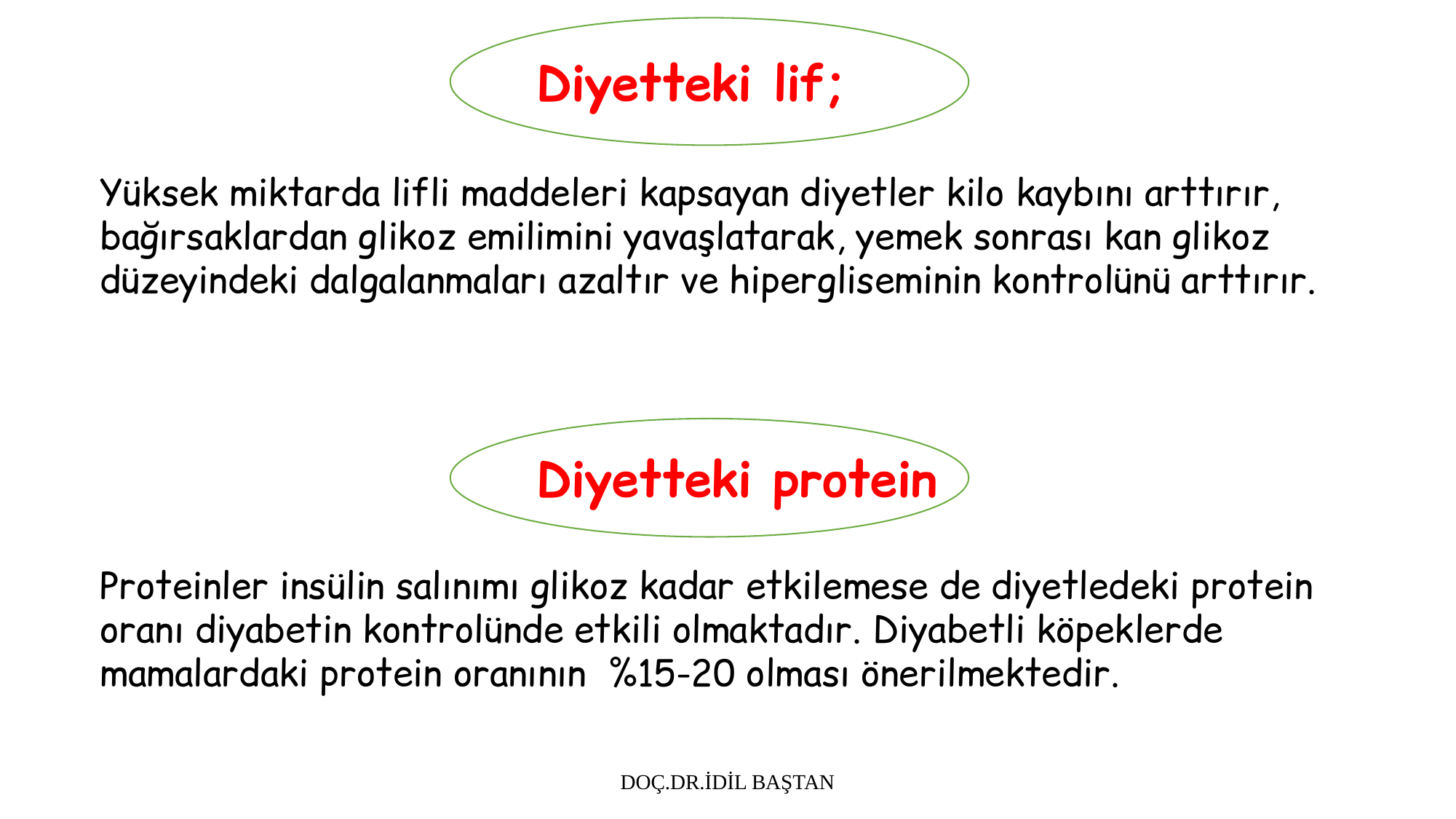

Diyetteki lif;
Yüksek miktarda lifli maddeleri kapsayan diyetler kilo kaybını arttırır, bağırsaklardan glikoz emilimini yavaşlatarak, yemek sonrası kan glikoz düzeyindeki dalgalanmaları azaltır ve hipergliseminin kontrolünü arttırır.

Proteinler insülin salınımı glikoz kadar etkilemese de diyetledeki protein oranı diyabetin kontrolünde etkili olmaktadır. Diyabetli köpeklerde mamalardaki protein oranının  %15-20 olması önerilmektedir.

Diyetteki protein
DOÇ.DR.İDİL BAŞTAN